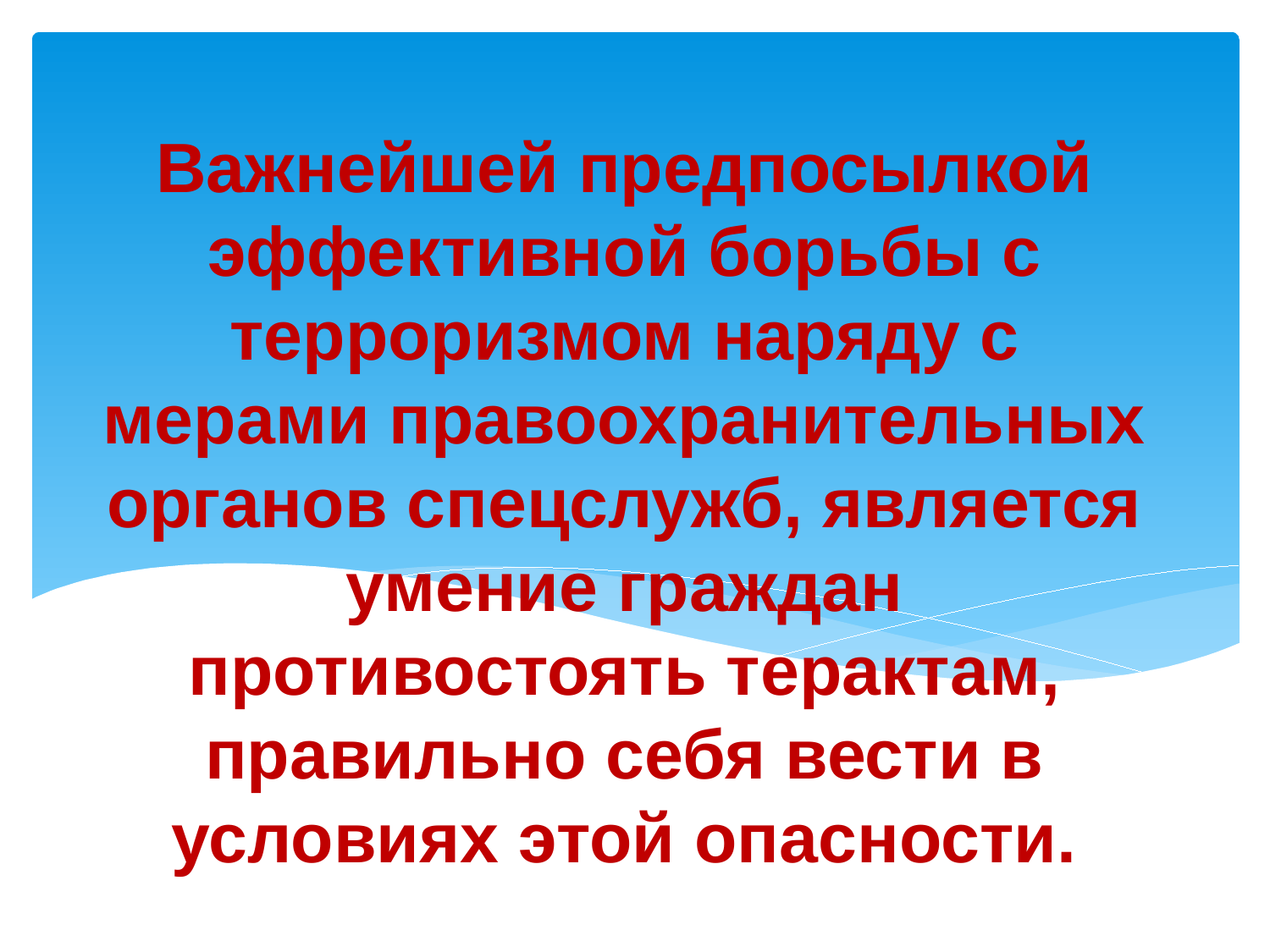

# Важнейшей предпосылкой эффективной борьбы с терроризмом наряду с мерами правоохранительных органов спецслужб, является умение граждан противостоять терактам, правильно себя вести в условиях этой опасности.